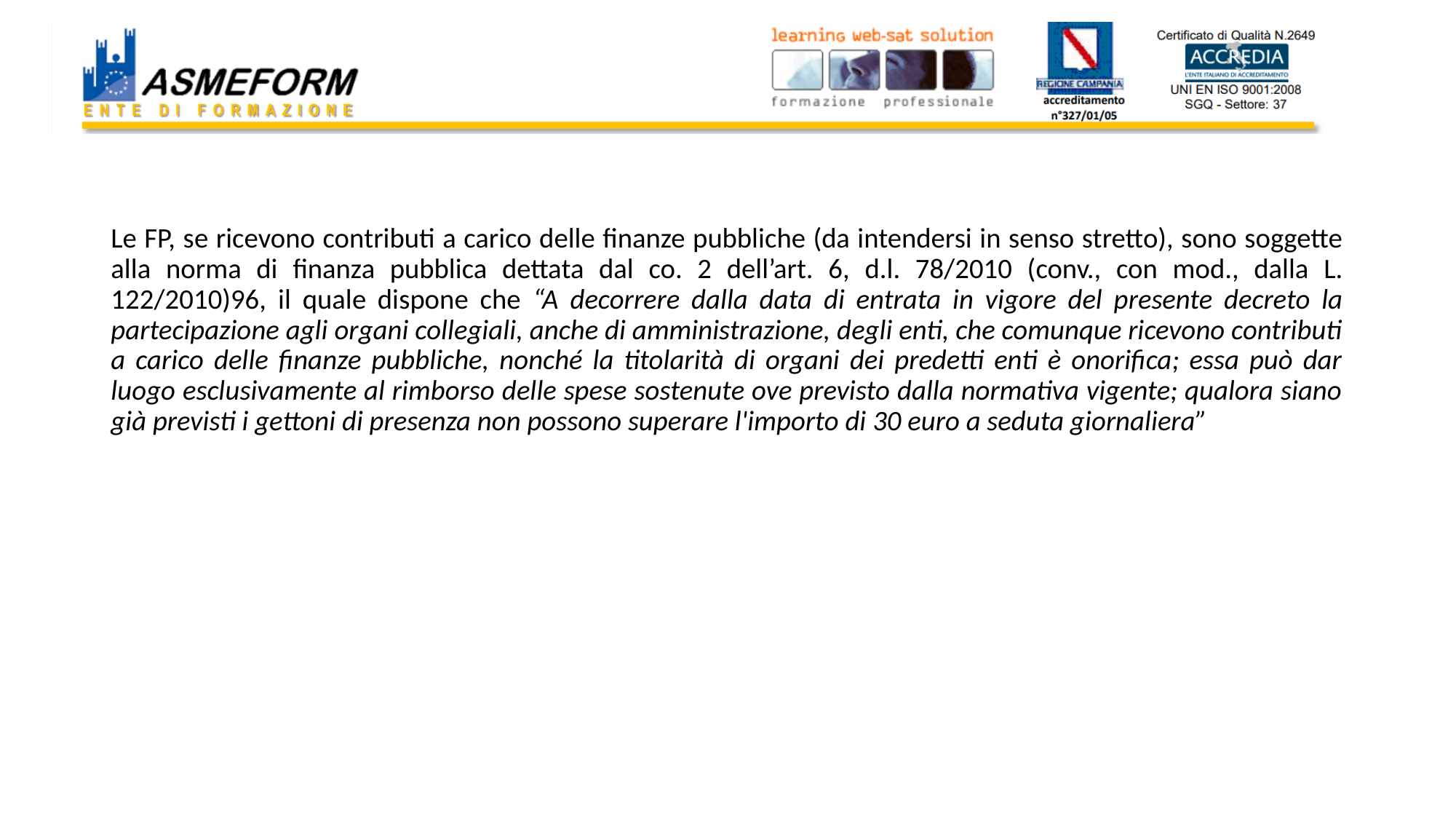

# All’art. 6 del d.l. 78/2010
28
Le FP, se ricevono contributi a carico delle finanze pubbliche (da intendersi in senso stretto), sono soggette alla norma di finanza pubblica dettata dal co. 2 dell’art. 6, d.l. 78/2010 (conv., con mod., dalla L. 122/2010)96, il quale dispone che “A decorrere dalla data di entrata in vigore del presente decreto la partecipazione agli organi collegiali, anche di amministrazione, degli enti, che comunque ricevono contributi a carico delle finanze pubbliche, nonché la titolarità di organi dei predetti enti è onorifica; essa può dar luogo esclusivamente al rimborso delle spese sostenute ove previsto dalla normativa vigente; qualora siano già previsti i gettoni di presenza non possono superare l'importo di 30 euro a seduta giornaliera”